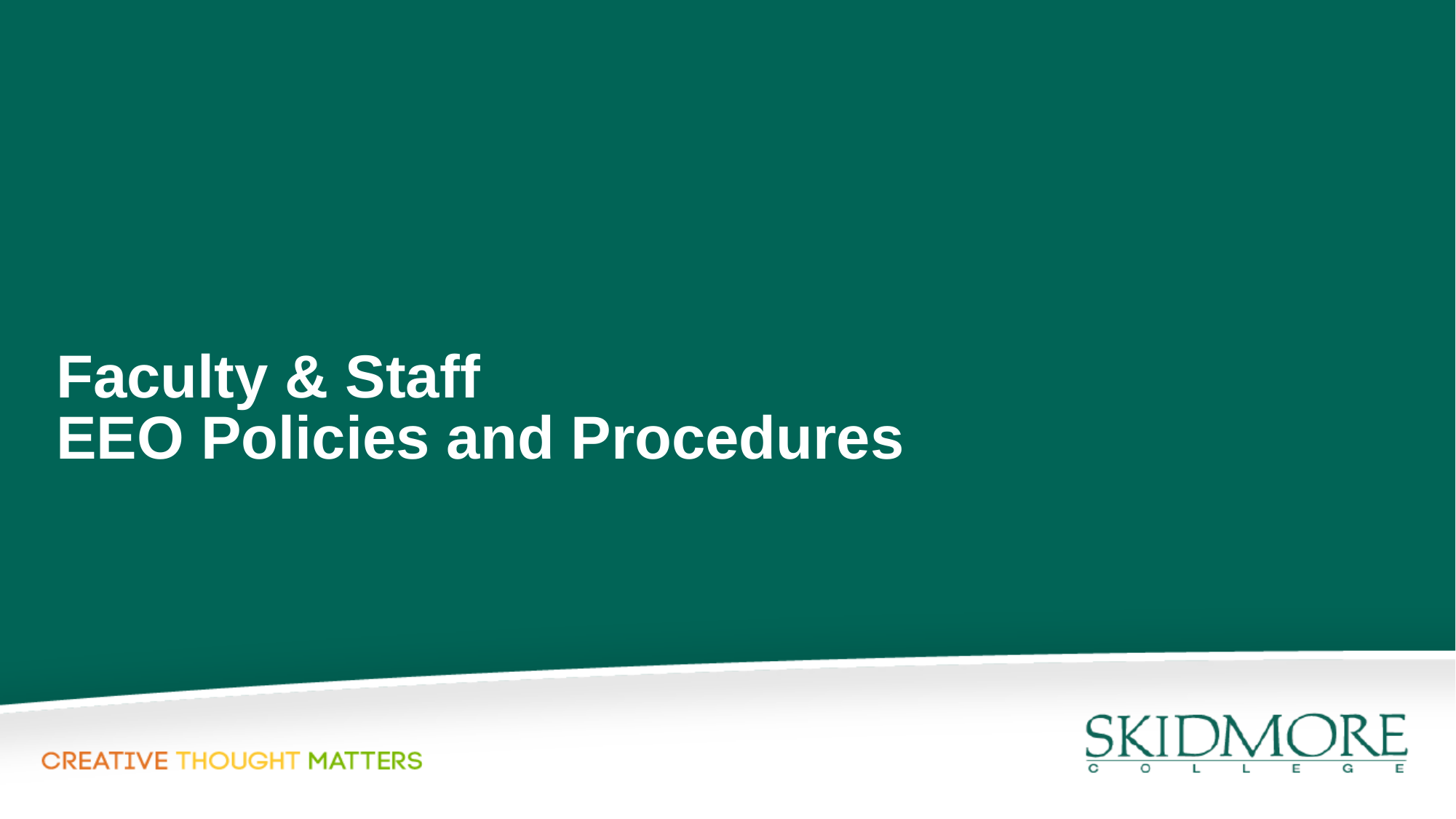

# Faculty & Staff EEO Policies and Procedures